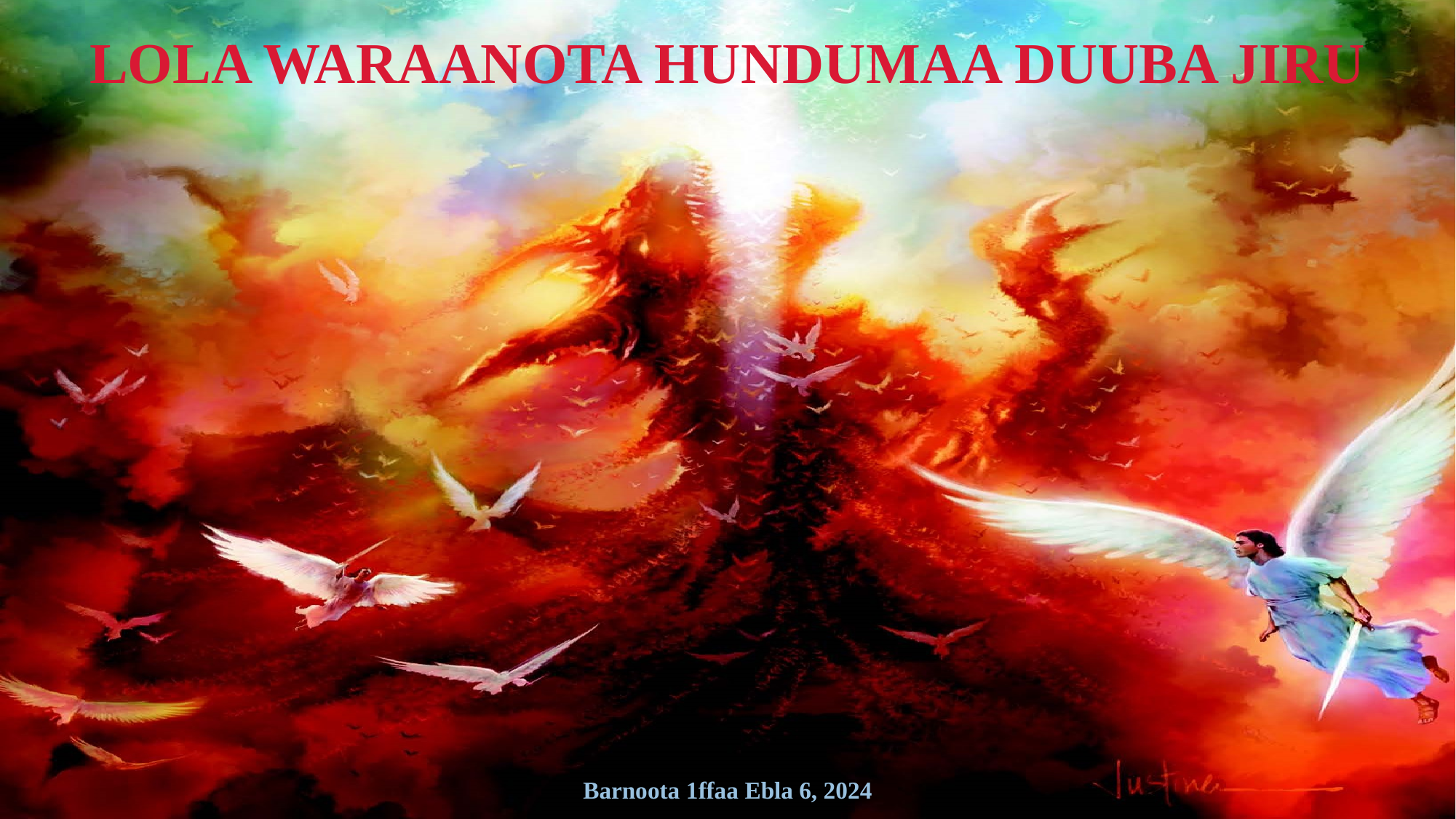

LOLA WARAANOTA HUNDUMAA DUUBA JIRU
Barnoota 1ffaa Ebla 6, 2024